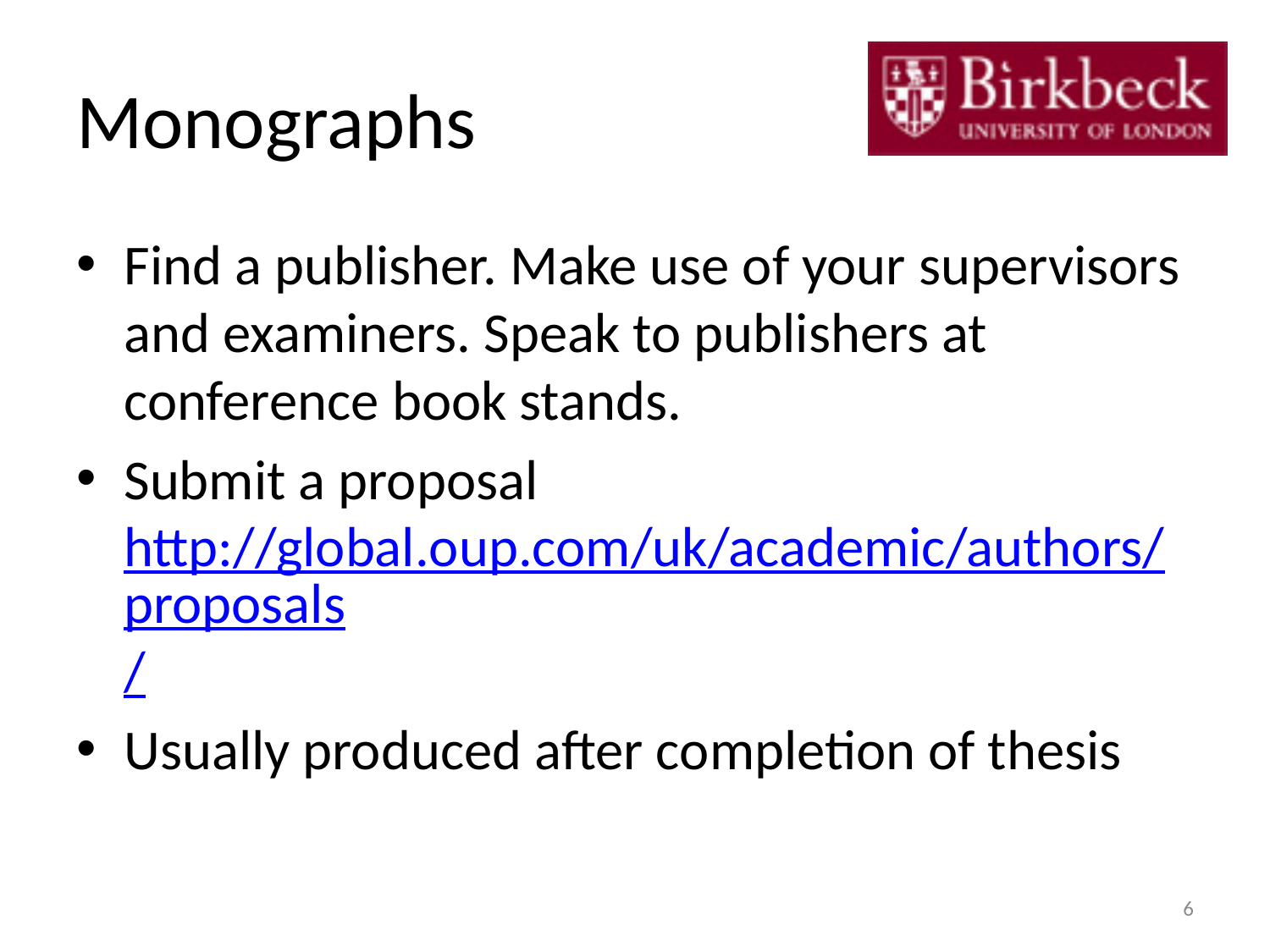

# Monographs
Find a publisher. Make use of your supervisors and examiners. Speak to publishers at conference book stands.
Submit a proposal http://global.oup.com/uk/academic/authors/proposals/
Usually produced after completion of thesis
6